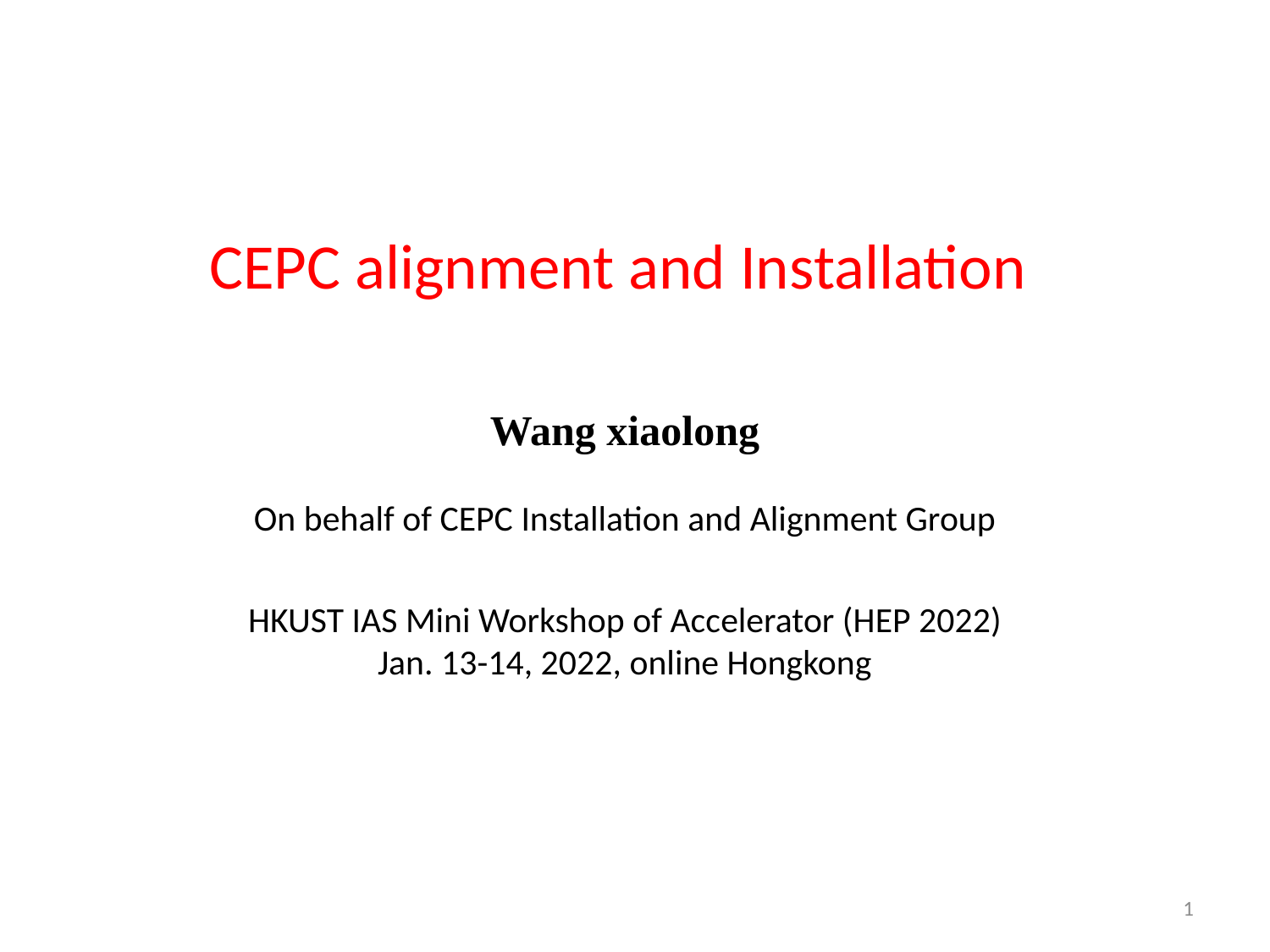

# CEPC alignment and Installation Wang xiaolong On behalf of CEPC Installation and Alignment Group HKUST IAS Mini Workshop of Accelerator (HEP 2022) Jan. 13-14, 2022, online Hongkong
1